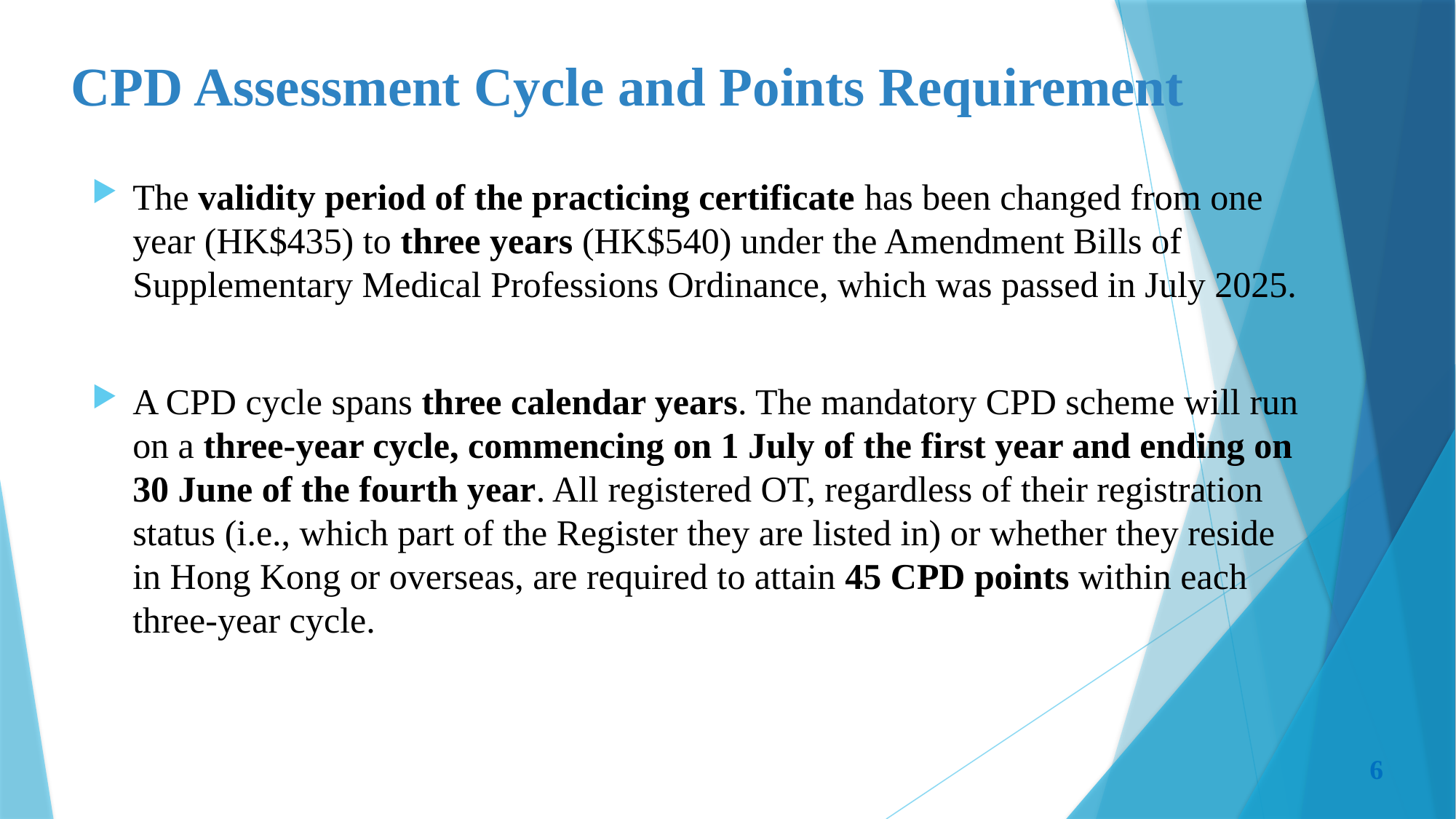

# CPD Assessment Cycle and Points Requirement
The validity period of the practicing certificate has been changed from one year (HK$435) to three years (HK$540) under the Amendment Bills of Supplementary Medical Professions Ordinance, which was passed in July 2025.

A CPD cycle spans three calendar years. The mandatory CPD scheme will run on a three-year cycle, commencing on 1 July of the first year and ending on 30 June of the fourth year. All registered OT, regardless of their registration status (i.e., which part of the Register they are listed in) or whether they reside in Hong Kong or overseas, are required to attain 45 CPD points within each three-year cycle.
6